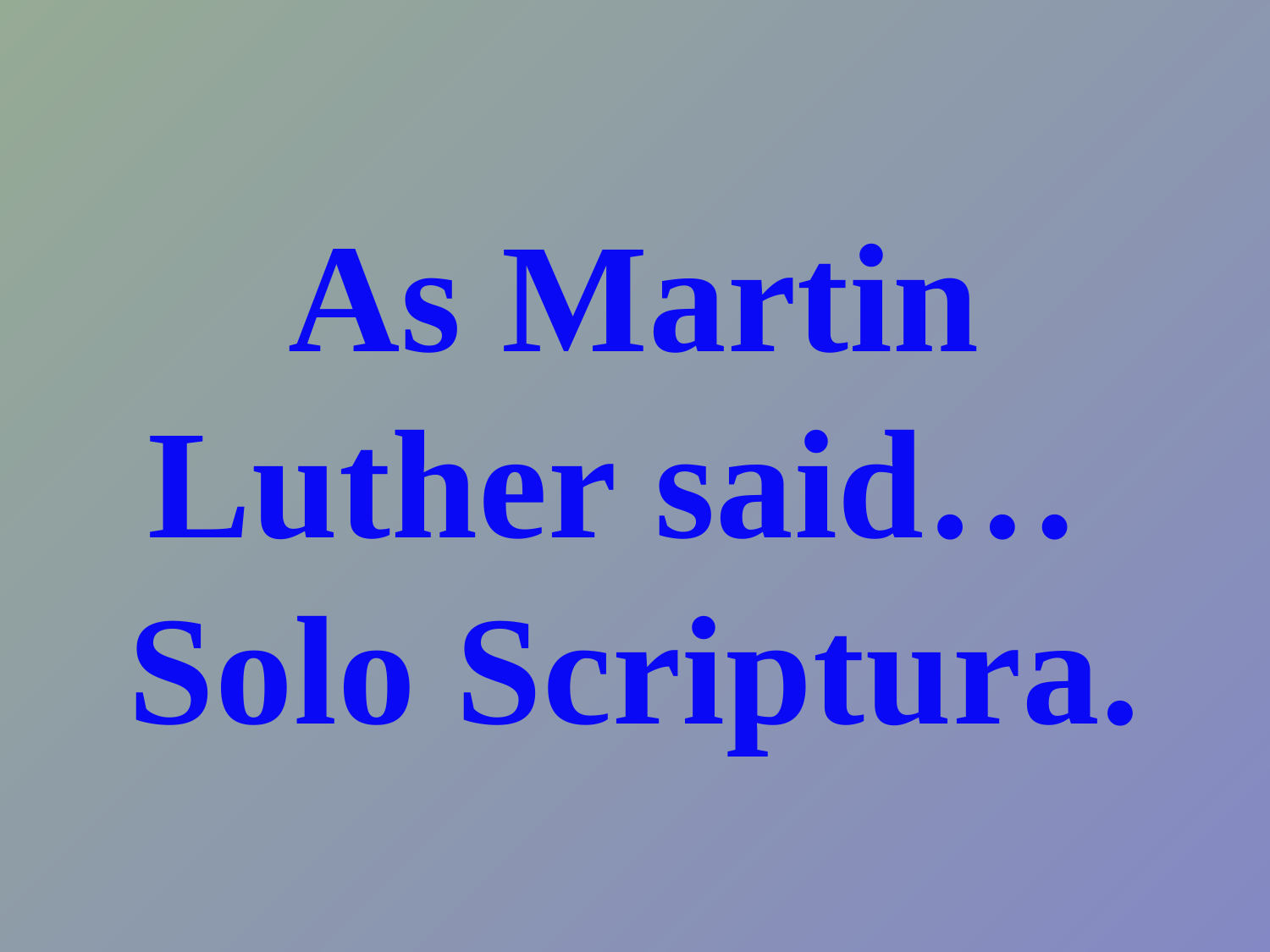

# As Martin Luther said… Solo Scriptura.